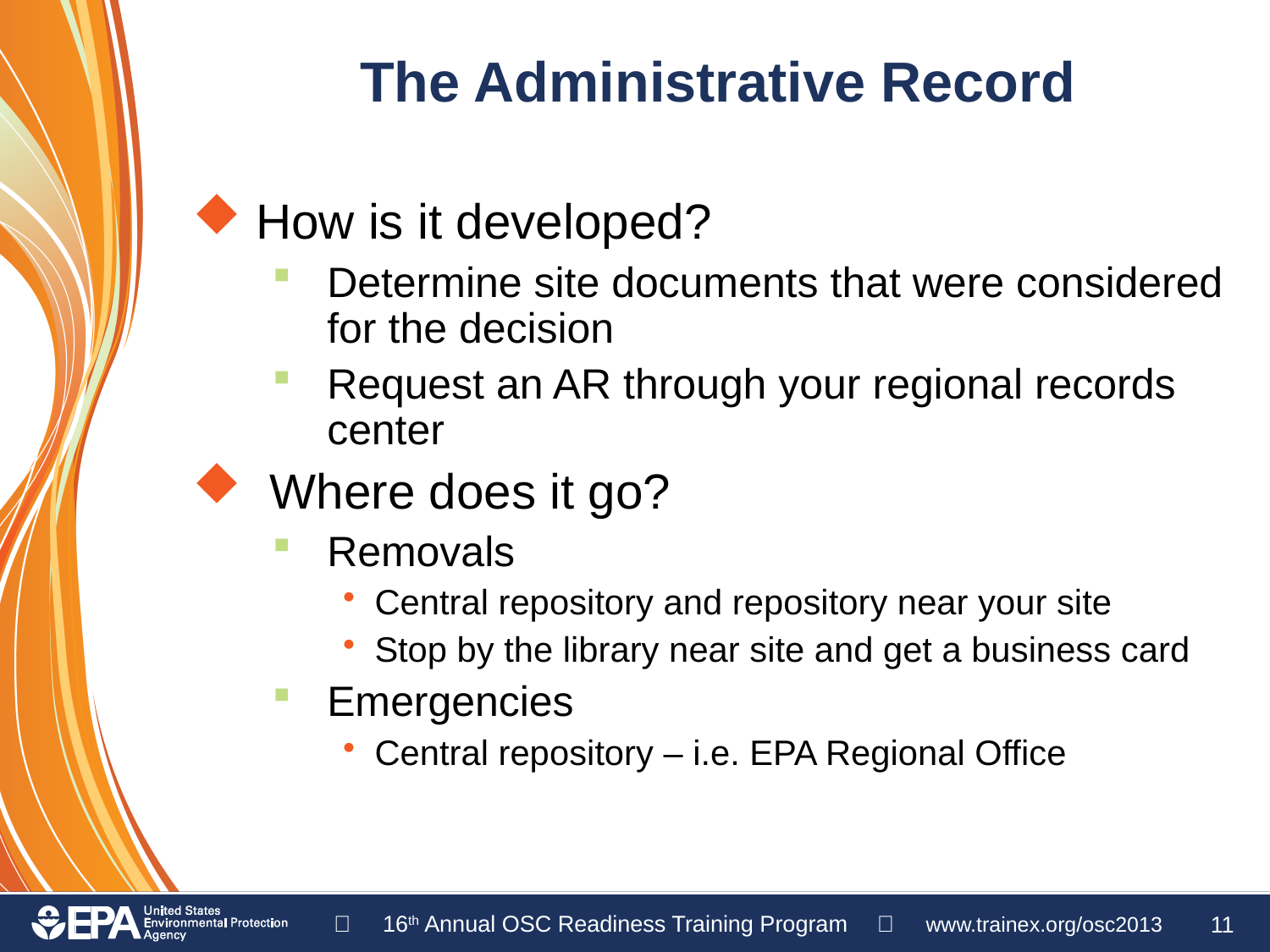

# The Administrative Record
How is it developed?
Determine site documents that were considered for the decision
Request an AR through your regional records center
 Where does it go?
Removals
Central repository and repository near your site
Stop by the library near site and get a business card
Emergencies
Central repository – i.e. EPA Regional Office